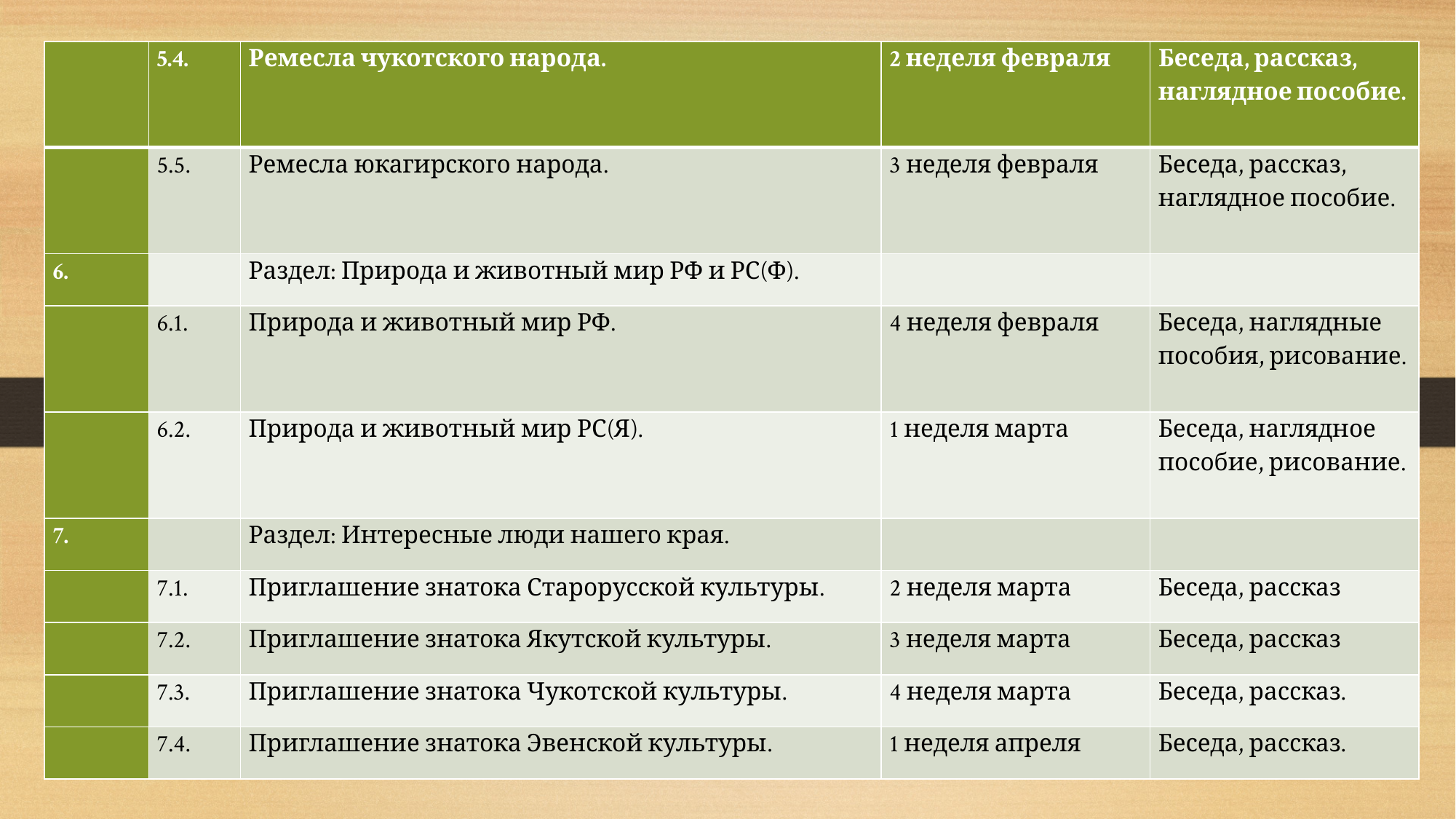

|  | 5.4. | Ремесла чукотского народа. | 2 неделя февраля | Беседа, рассказ, наглядное пособие. |
| --- | --- | --- | --- | --- |
|  | 5.5. | Ремесла юкагирского народа. | 3 неделя февраля | Беседа, рассказ, наглядное пособие. |
| 6. |  | Раздел: Природа и животный мир РФ и РС(Ф). |  |  |
|  | 6.1. | Природа и животный мир РФ. | 4 неделя февраля | Беседа, наглядные пособия, рисование. |
|  | 6.2. | Природа и животный мир РС(Я). | 1 неделя марта | Беседа, наглядное пособие, рисование. |
| 7. |  | Раздел: Интересные люди нашего края. |  |  |
|  | 7.1. | Приглашение знатока Старорусской культуры. | 2 неделя марта | Беседа, рассказ |
|  | 7.2. | Приглашение знатока Якутской культуры. | 3 неделя марта | Беседа, рассказ |
|  | 7.3. | Приглашение знатока Чукотской культуры. | 4 неделя марта | Беседа, рассказ. |
|  | 7.4. | Приглашение знатока Эвенской культуры. | 1 неделя апреля | Беседа, рассказ. |